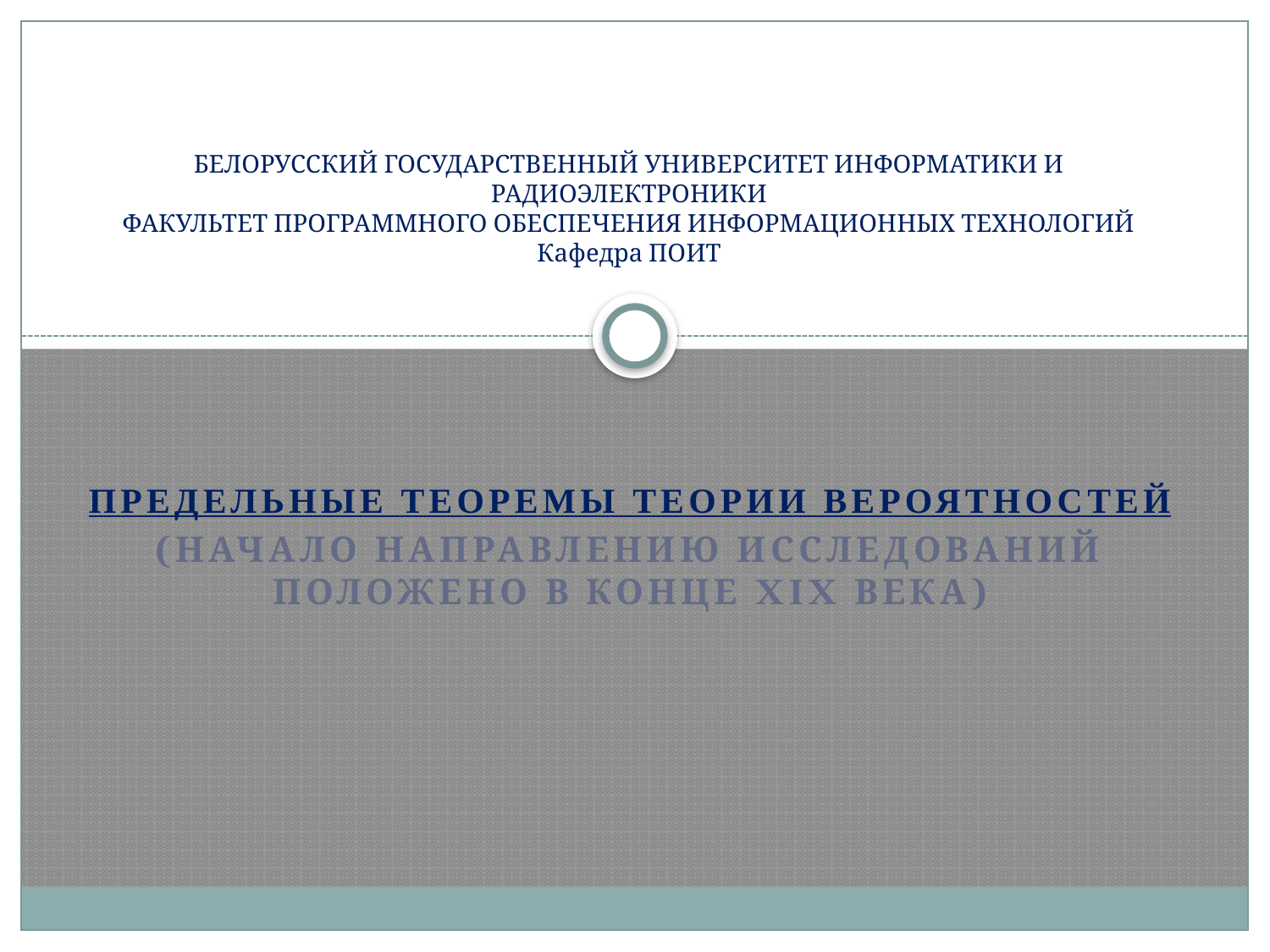

# БЕЛОРУССКИЙ ГОСУДАРСТВЕННЫЙ УНИВЕРСИТЕТ ИНФОРМАТИКИ И РАДИОЭЛЕКТРОНИКИ ФАКУЛЬТЕТ ПРОГРАММНОГО ОБЕСПЕЧЕНИЯ ИНФОРМАЦИОННЫХ ТЕХНОЛОГИЙ Кафедра ПОИТ

Предельные теоремы Теории вероятностей
(начало направлению исследований положено в Конце XIX века)